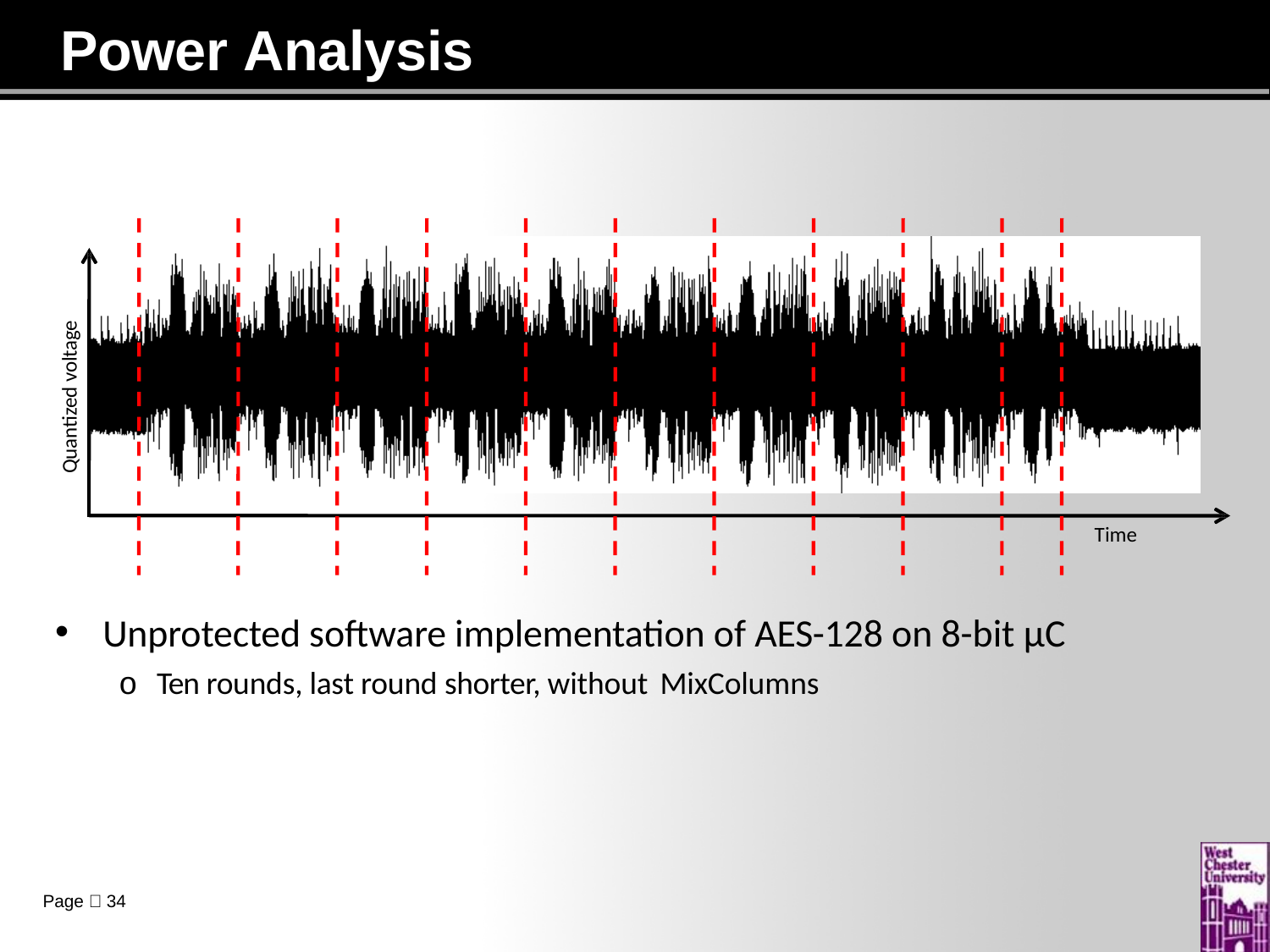

# Power Analysis

Quantized voltage

Time
Unprotected software implementation of AES-128 on 8-bit µC
o Ten rounds, last round shorter, without MixColumns